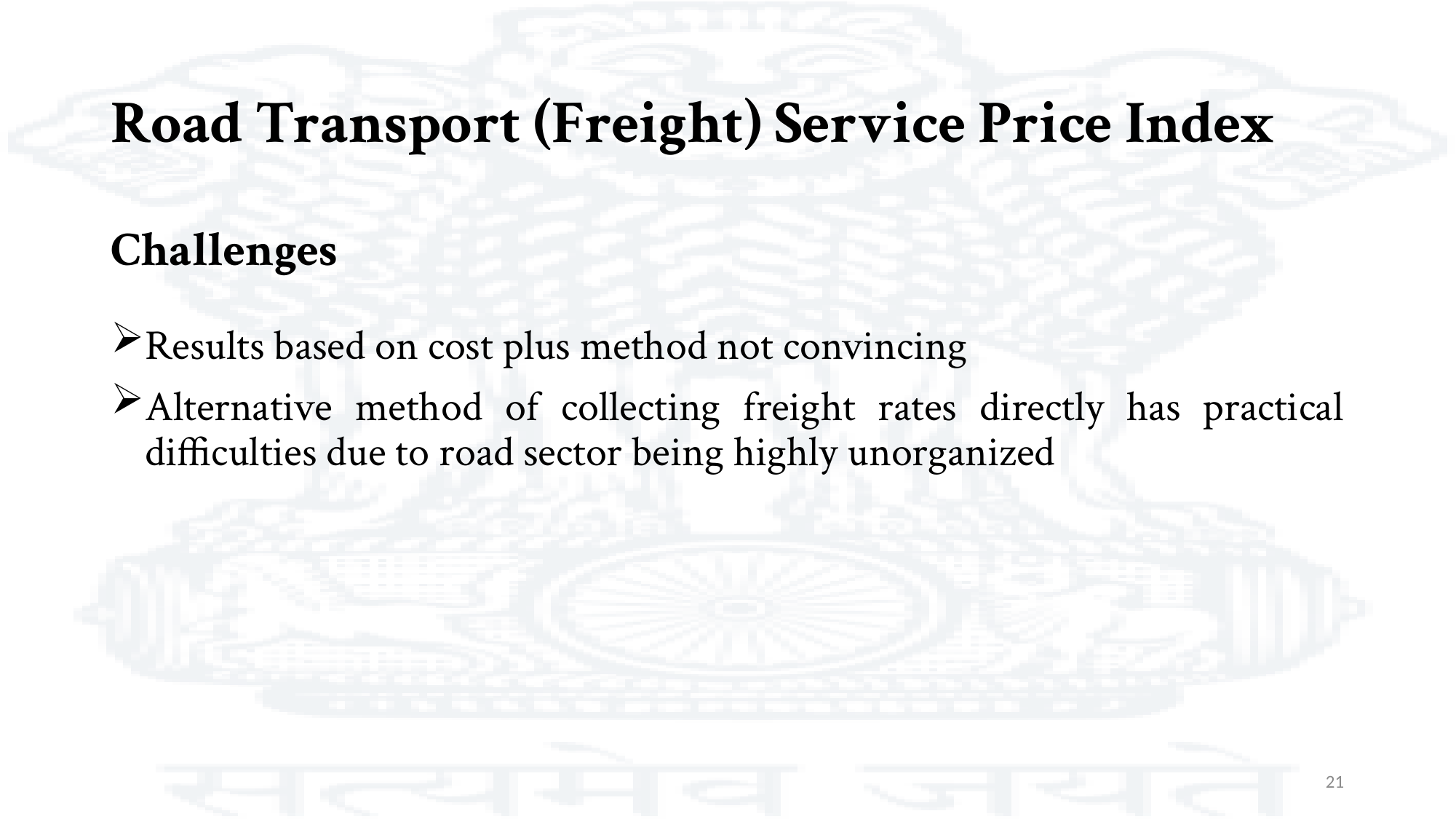

# Road Transport (Freight) Service Price Index
Challenges

Results based on cost plus method not convincing
Alternative method of collecting freight rates directly has practical difficulties due to road sector being highly unorganized
21